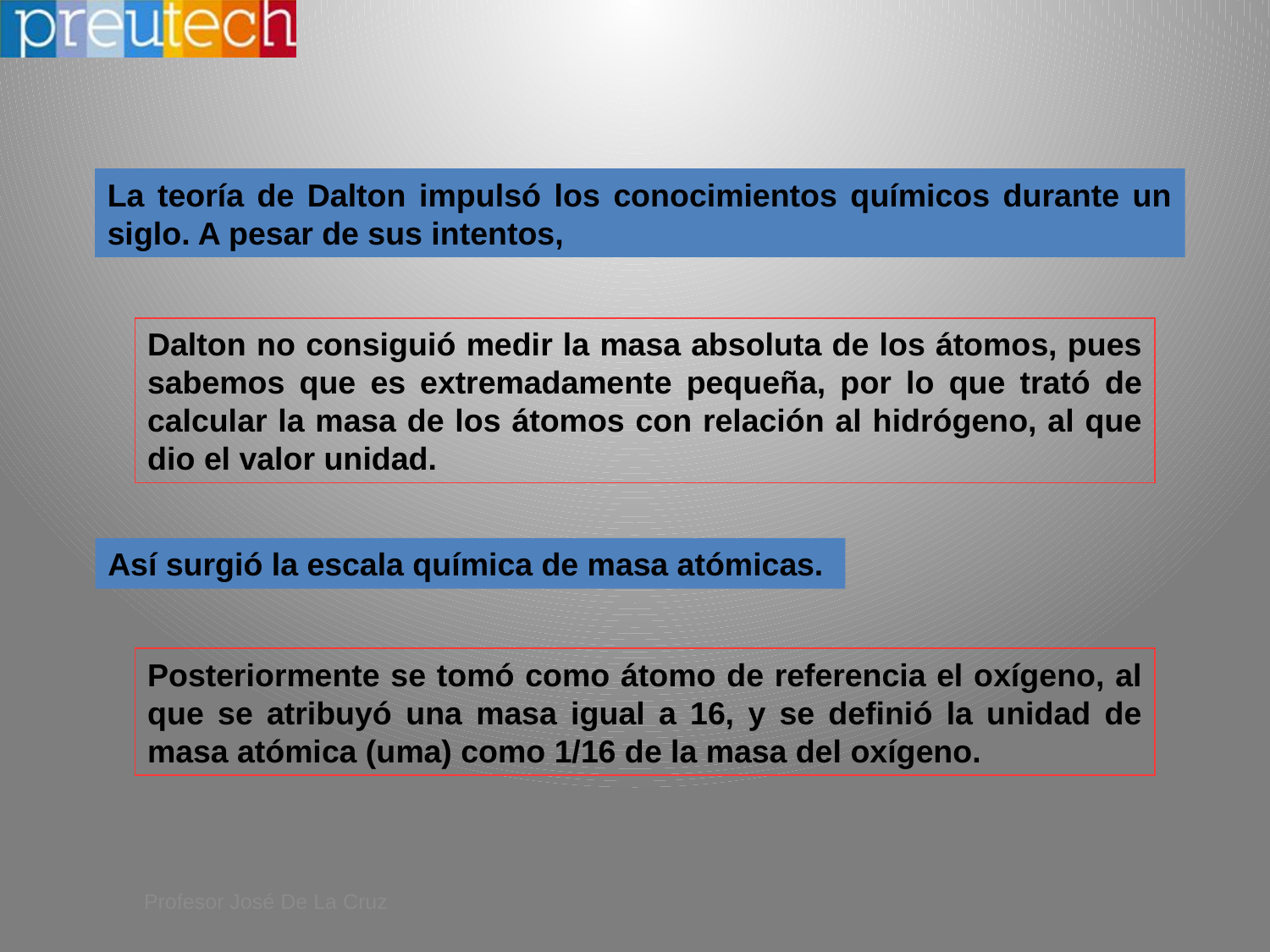

La teoría de Dalton impulsó los conocimientos químicos durante un siglo. A pesar de sus intentos,
Dalton no consiguió medir la masa absoluta de los átomos, pues sabemos que es extremadamente pequeña, por lo que trató de calcular la masa de los átomos con relación al hidrógeno, al que dio el valor unidad.
Así surgió la escala química de masa atómicas.
Posteriormente se tomó como átomo de referencia el oxígeno, al que se atribuyó una masa igual a 16, y se definió la unidad de masa atómica (uma) como 1/16 de la masa del oxígeno.
Profesor José De La Cruz